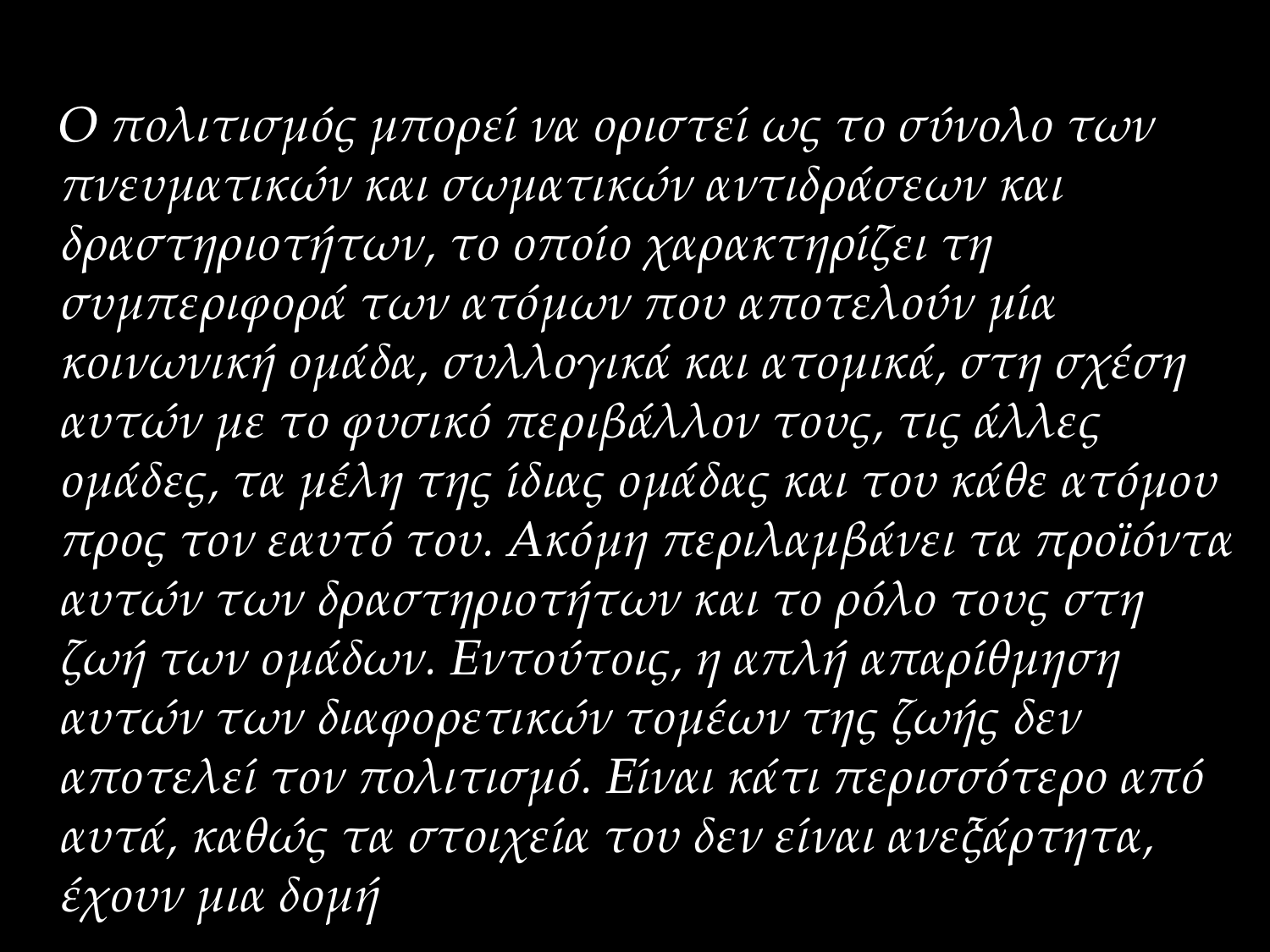

#
    Ο πολιτισμός μπορεί να οριστεί ως το σύνολο των πνευματικών και σωματικών αντιδράσεων και δραστηριοτήτων, το οποίο χαρακτηρίζει τη συμπεριφορά των ατόμων που αποτελούν μία κοινωνική ομάδα, συλλογικά και ατομικά, στη σχέση αυτών με το φυσικό περιβάλλον τους, τις άλλες ομάδες, τα μέλη της ίδιας ομάδας και του κάθε ατόμου προς τον εαυτό του. Ακόμη περιλαμβάνει τα προϊόντα αυτών των δραστηριοτήτων και το ρόλο τους στη ζωή των ομάδων. Εντούτοις, η απλή απαρίθμηση αυτών των διαφορετικών τομέων της ζωής δεν αποτελεί τον πολιτισμό. Είναι κάτι περισσότερο από αυτά, καθώς τα στοιχεία του δεν είναι ανεξάρτητα, έχουν μια δομή